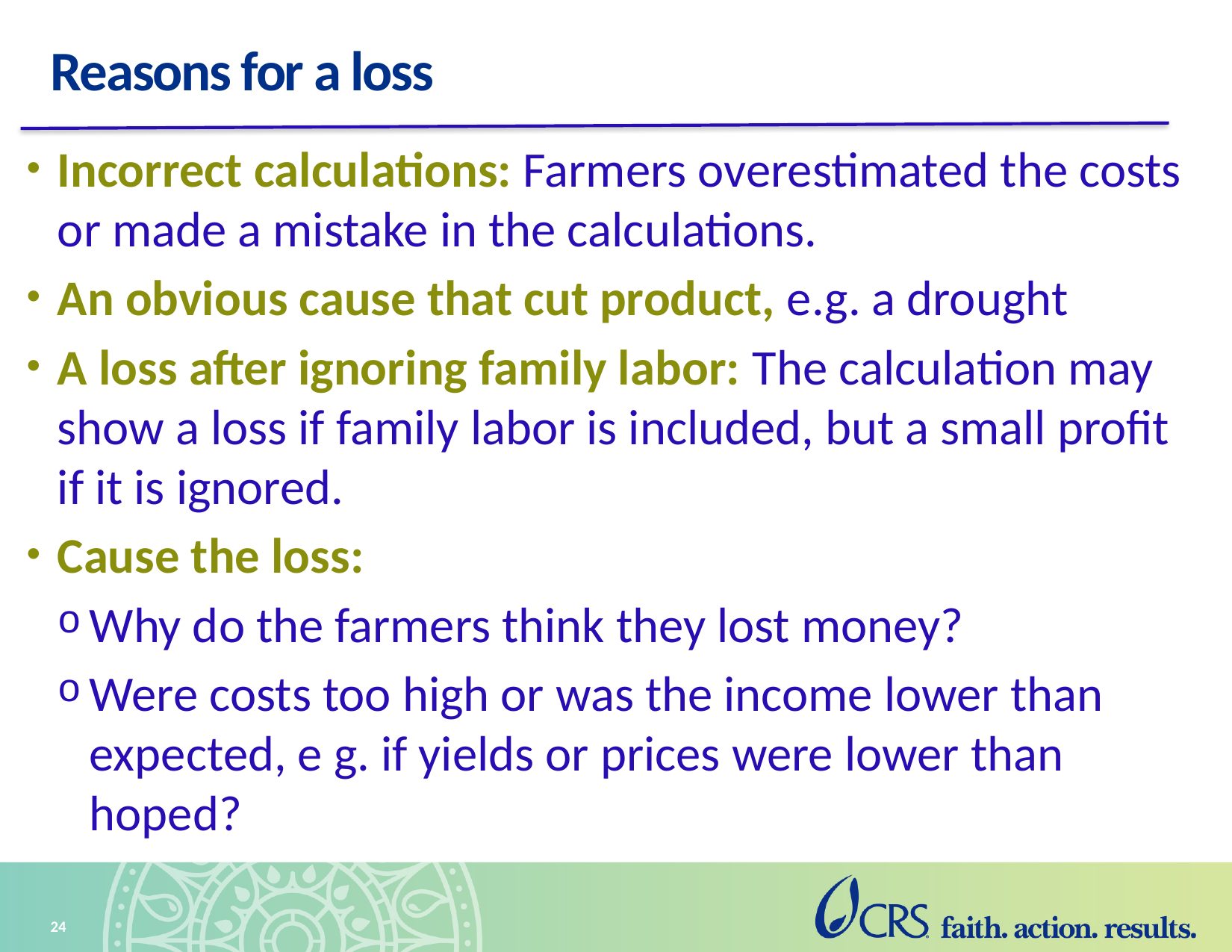

# Reasons for a loss
Incorrect calculations: Farmers overestimated the costs or made a mistake in the calculations.
An obvious cause that cut product, e.g. a drought
A loss after ignoring family labor: The calculation may show a loss if family labor is included, but a small profit if it is ignored.
Cause the loss:
Why do the farmers think they lost money?
Were costs too high or was the income lower than expected, e g. if yields or prices were lower than hoped?
24